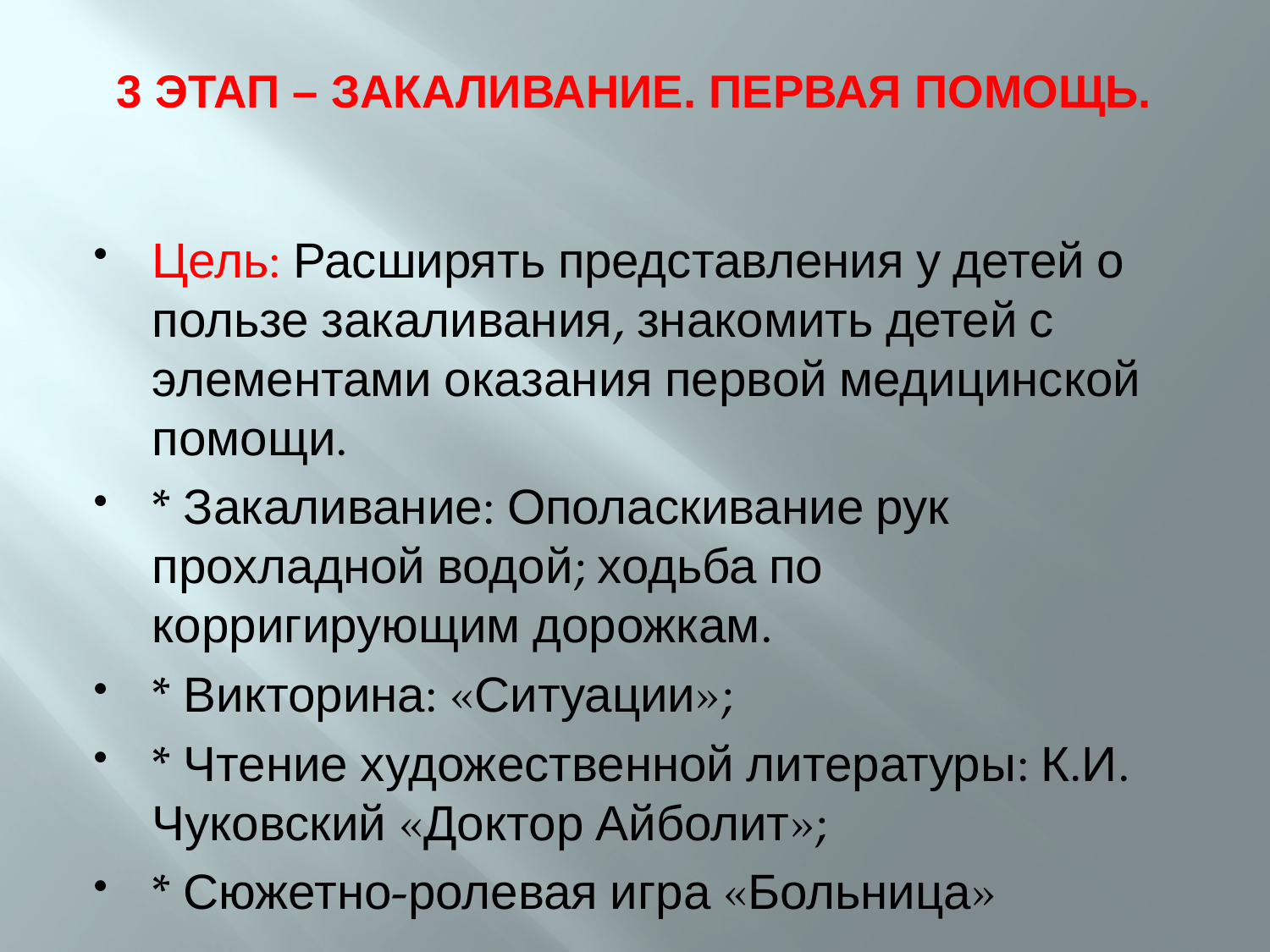

# 3 ЭТАП – ЗАКАЛИВАНИЕ. ПЕРВАЯ ПОМОЩЬ.
Цель: Расширять представления у детей о пользе закаливания, знакомить детей с элементами оказания первой медицинской помощи.
* Закаливание: Ополаскивание рук прохладной водой; ходьба по корригирующим дорожкам.
* Викторина: «Ситуации»;
* Чтение художественной литературы: К.И. Чуковский «Доктор Айболит»;
* Сюжетно-ролевая игра «Больница»